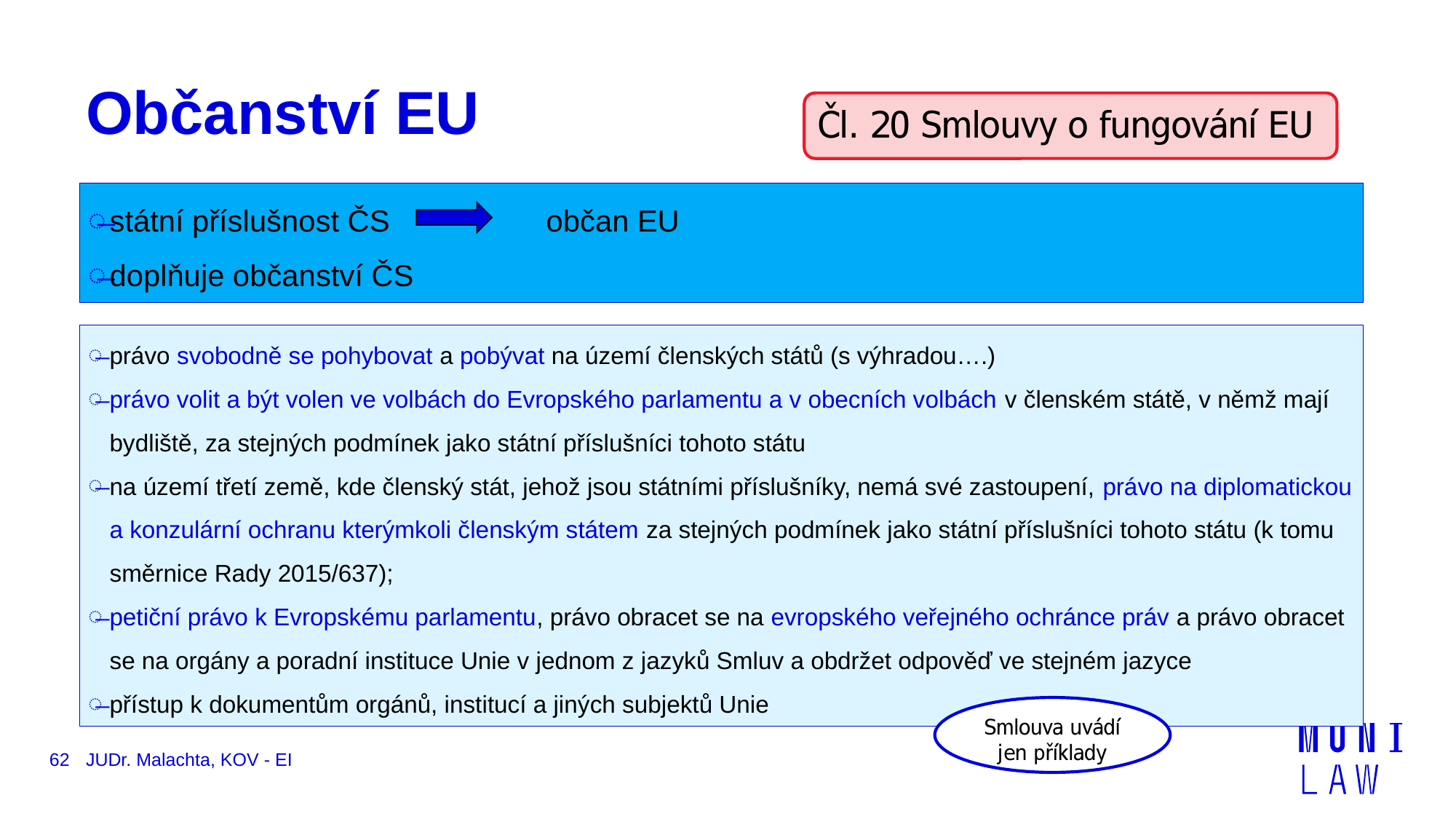

# Občanství EU
Čl. 20 Smlouvy o fungování EU
státní příslušnost ČS		občan EU
doplňuje občanství ČS

právo svobodně se pohybovat a pobývat na území členských států (s výhradou….)
právo volit a být volen ve volbách do Evropského parlamentu a v obecních volbách v členském státě, v němž mají bydliště, za stejných podmínek jako státní příslušníci tohoto státu
na území třetí země, kde členský stát, jehož jsou státními příslušníky, nemá své zastoupení, právo na diplomatickou a konzulární ochranu kterýmkoli členským státem za stejných podmínek jako státní příslušníci tohoto státu (k tomu směrnice Rady 2015/637);
petiční právo k Evropskému parlamentu, právo obracet se na evropského veřejného ochránce práv a právo obracet se na orgány a poradní instituce Unie v jednom z jazyků Smluv a obdržet odpověď ve stejném jazyce
přístup k dokumentům orgánů, institucí a jiných subjektů Unie

Smlouva uvádí
jen příklady
62
JUDr. Malachta, KOV - EI